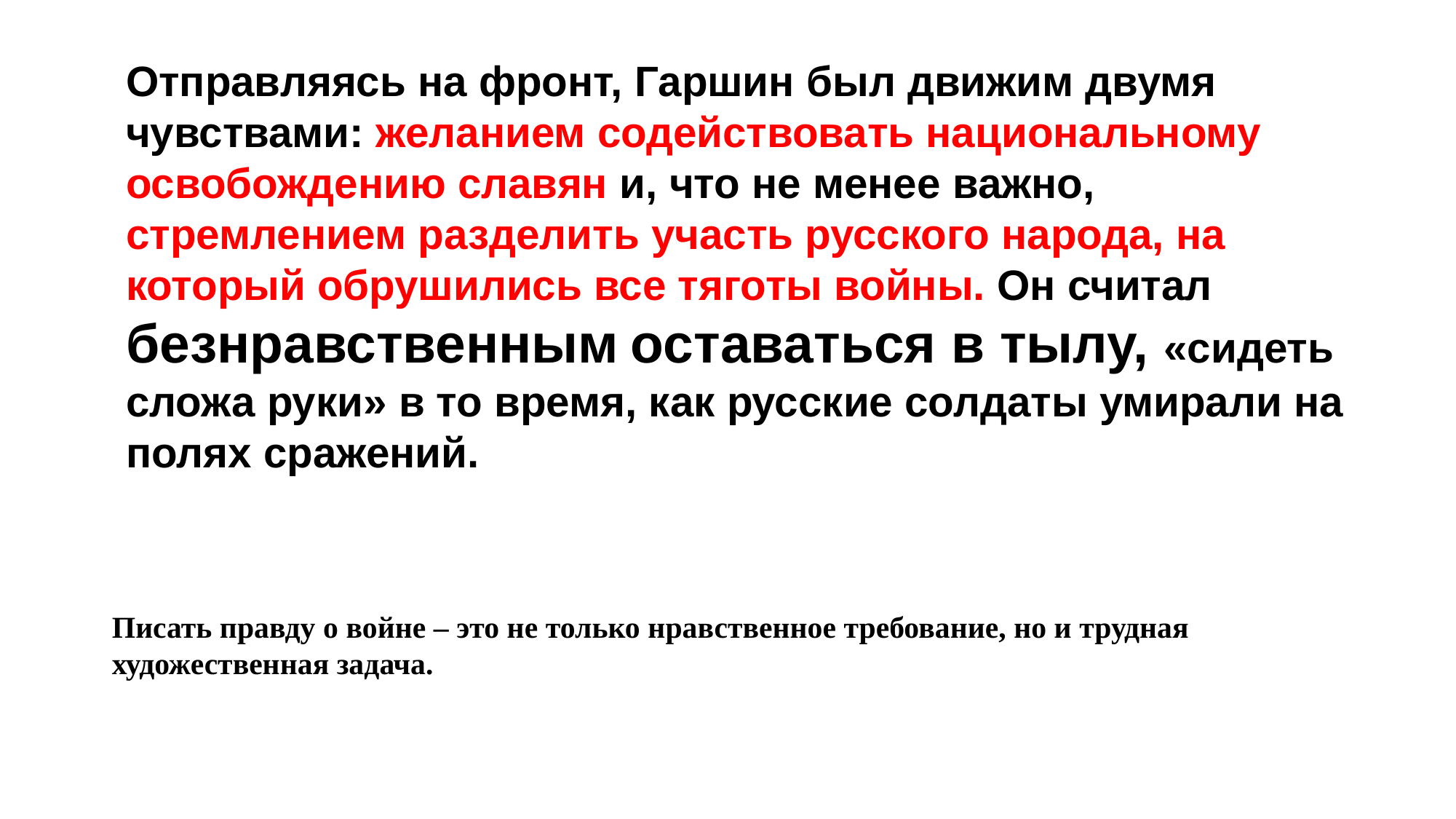

Отправляясь на фронт, Гаршин был движим двумя чувствами: желанием содействовать национальному освобождению славян и, что не менее важно, стремлением разделить участь русского народа, на который обрушились все тяготы войны. Он считал безнравственным оставаться в тылу, «сидеть сложа руки» в то время, как русские солдаты умирали на полях сражений.
Писать правду о войне – это не только нравственное требование, но и трудная художественная задача.